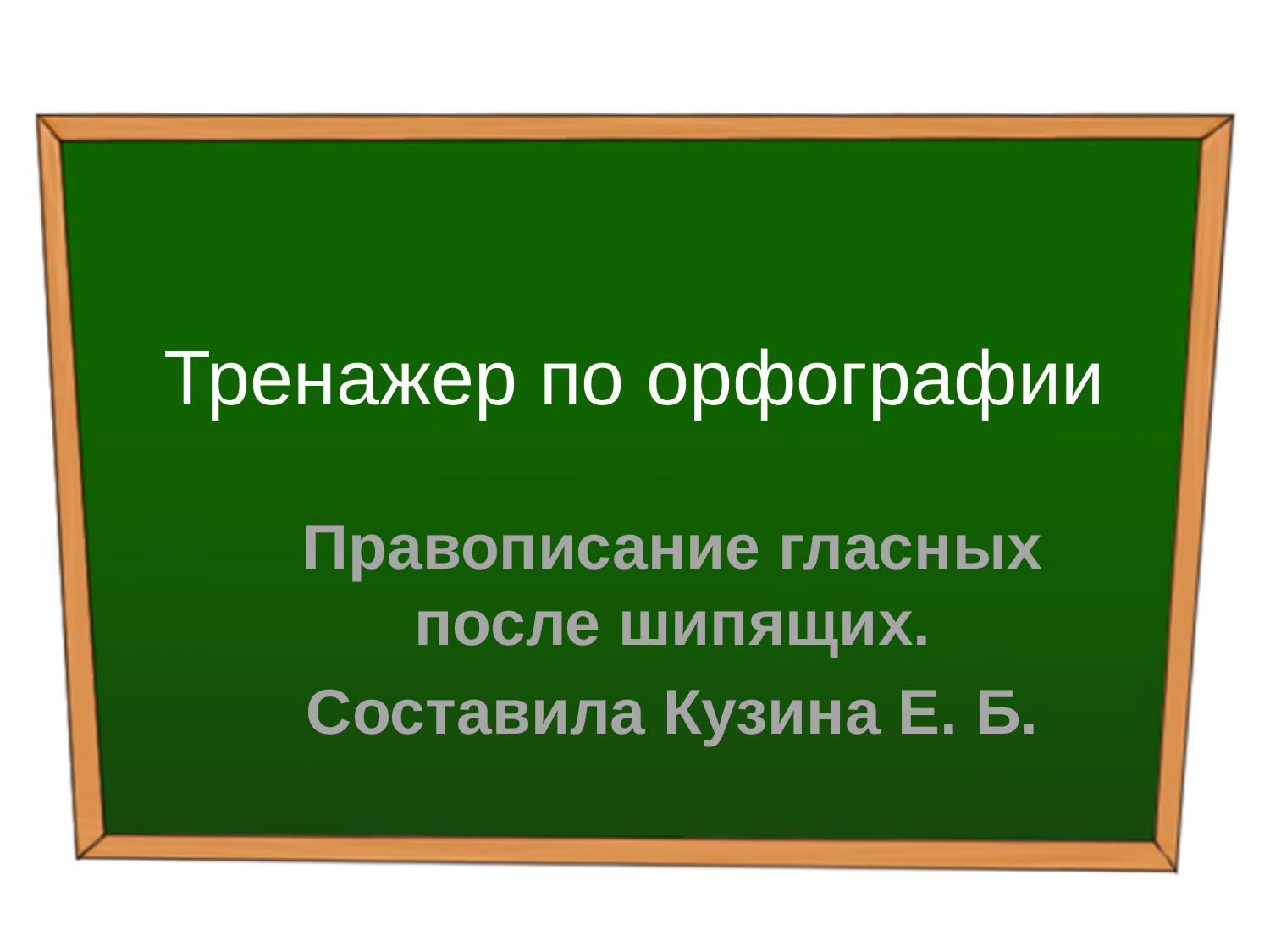

# Тренажер по орфографии
Правописание гласных после шипящих.
Составила Кузина Е. Б.